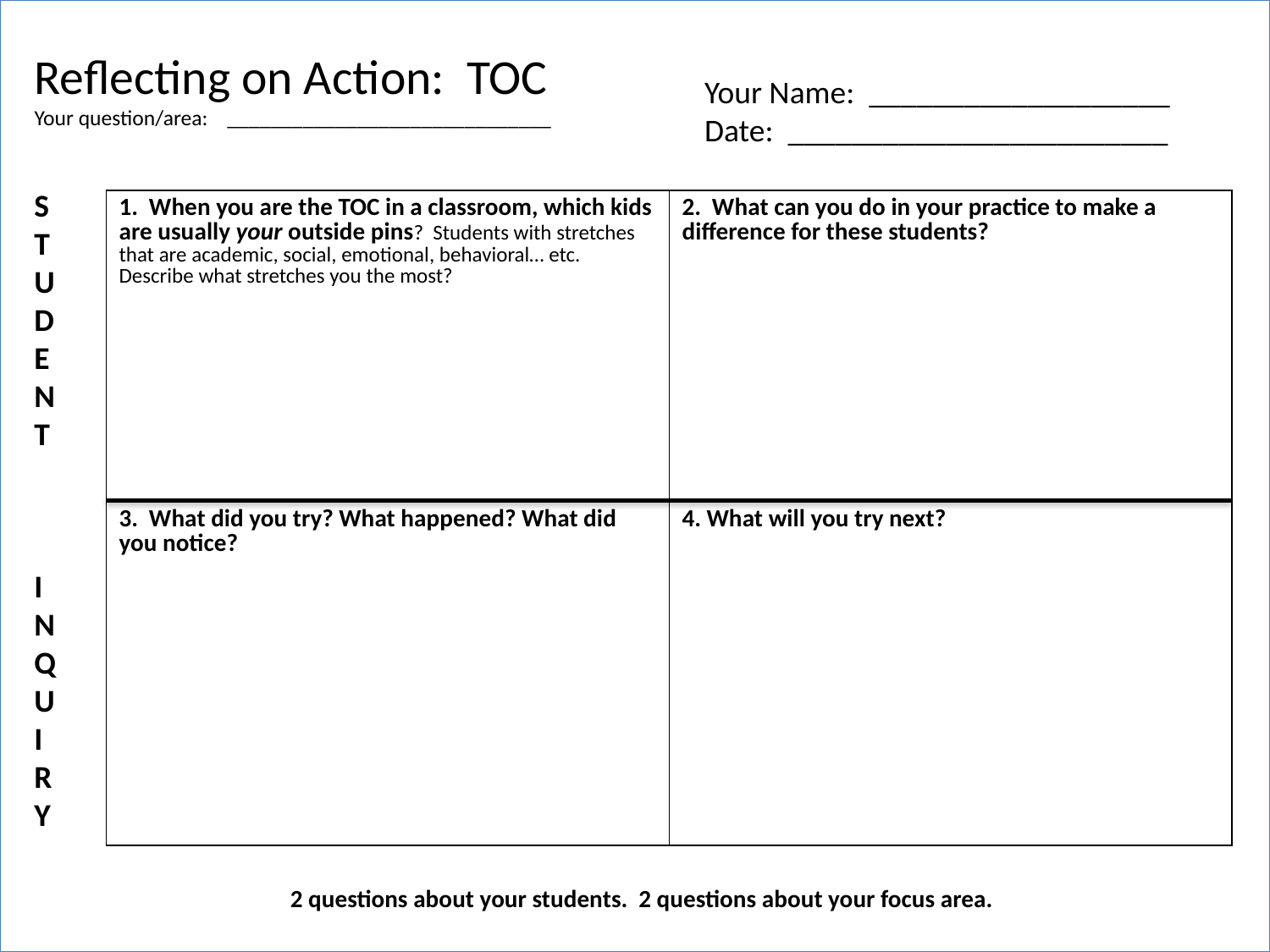

# Reflecting on Action:  TOC Your question/area:    ______________________________
Your Name:  ___________________
Date:  ________________________
STUDENT

INQUIRY
| 1. When you are the TOC in a classroom, which kids are usually your outside pins? Students with stretches that are academic, social, emotional, behavioral… etc. Describe what stretches you the most? | 2. What can you do in your practice to make a difference for these students? |
| --- | --- |
| 3. What did you try? What happened? What did you notice? | 4. What will you try next? |
2 questions about your students.  2 questions about your focus area.